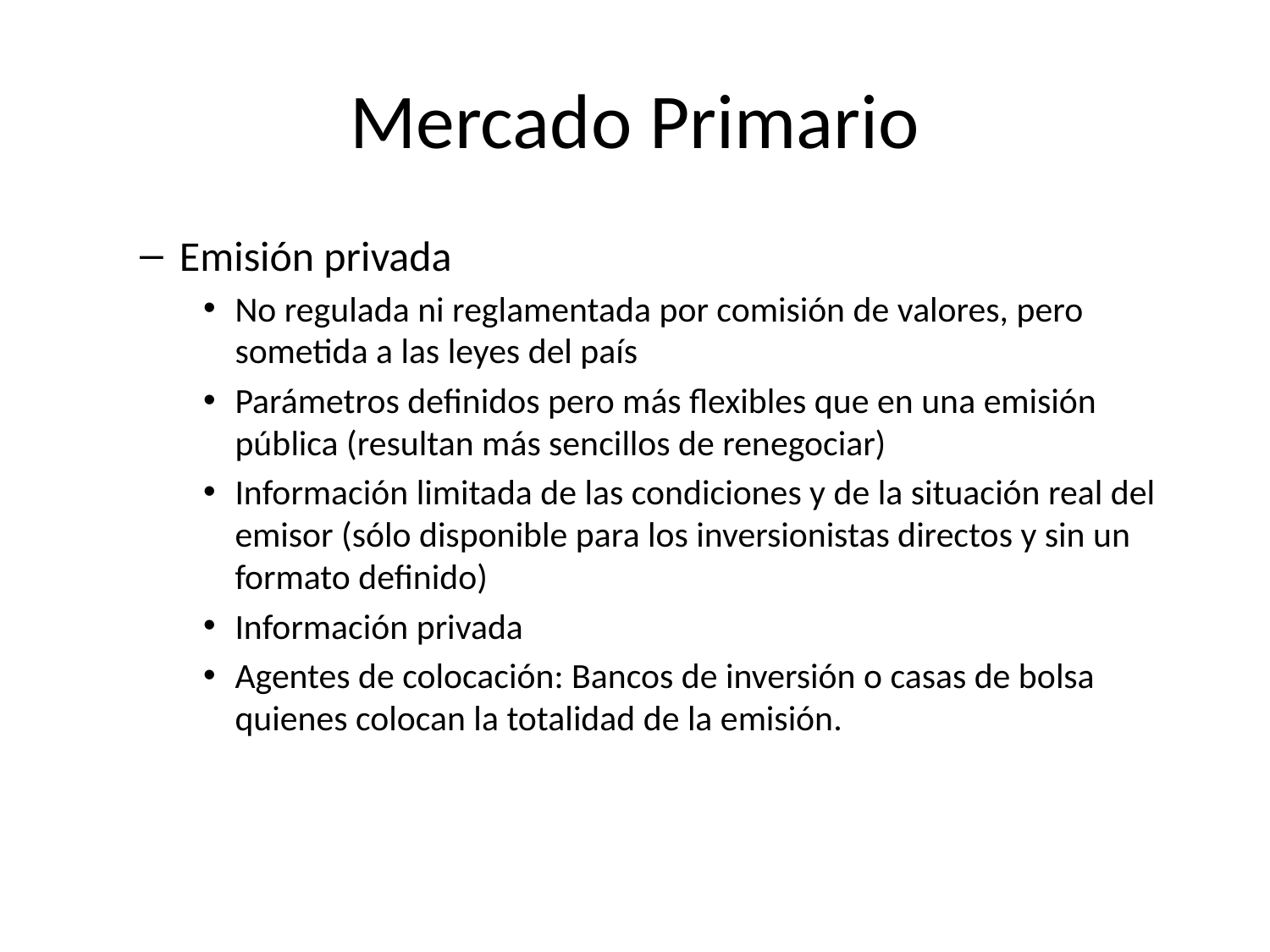

# Mercado Primario
Emisión privada
No regulada ni reglamentada por comisión de valores, pero sometida a las leyes del país
Parámetros definidos pero más flexibles que en una emisión pública (resultan más sencillos de renegociar)
Información limitada de las condiciones y de la situación real del emisor (sólo disponible para los inversionistas directos y sin un formato definido)
Información privada
Agentes de colocación: Bancos de inversión o casas de bolsa quienes colocan la totalidad de la emisión.